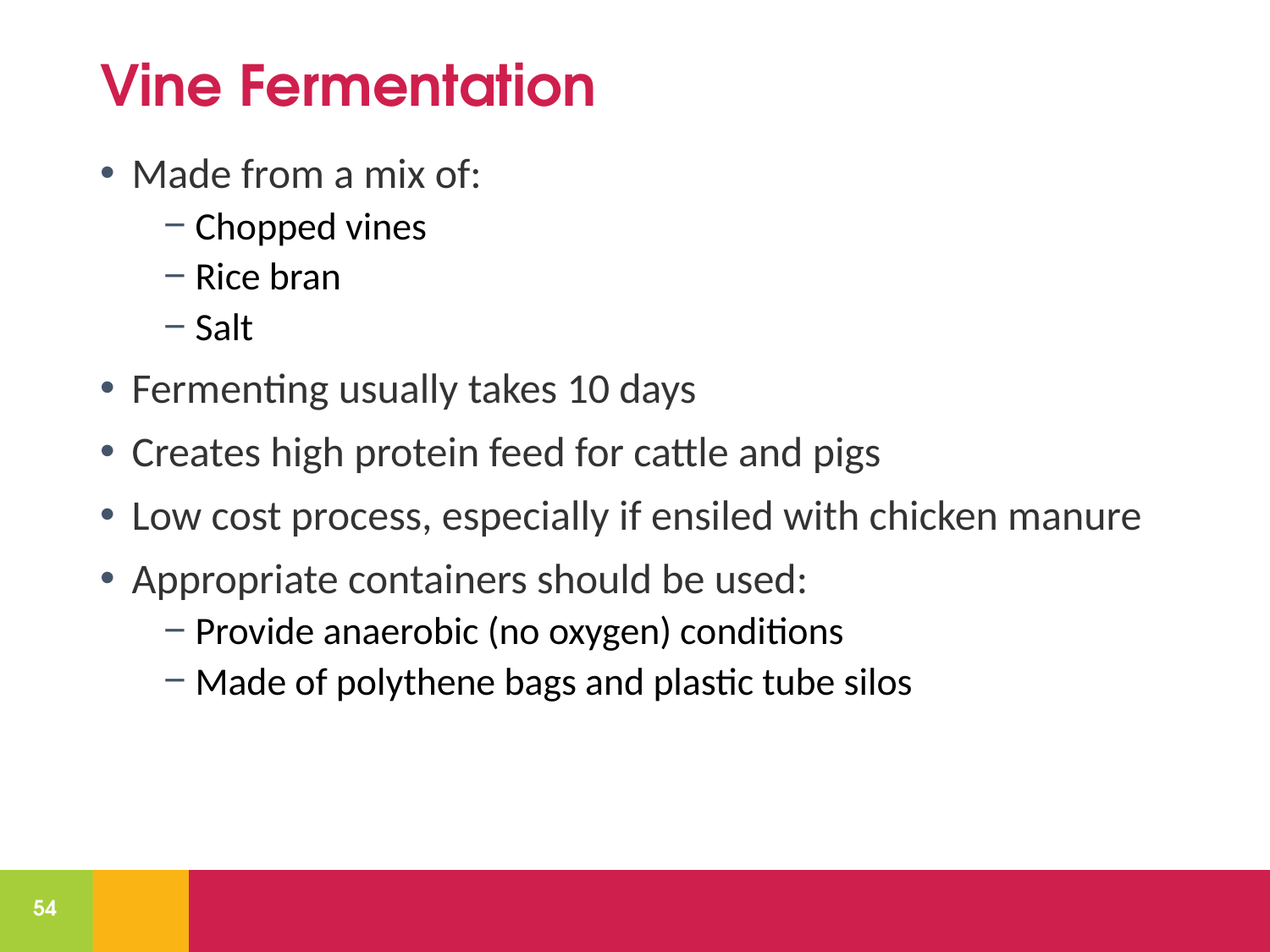

# Vine Fermentation
Made from a mix of:
Chopped vines
Rice bran
Salt
Fermenting usually takes 10 days
Creates high protein feed for cattle and pigs
Low cost process, especially if ensiled with chicken manure
Appropriate containers should be used:
Provide anaerobic (no oxygen) conditions
Made of polythene bags and plastic tube silos

54